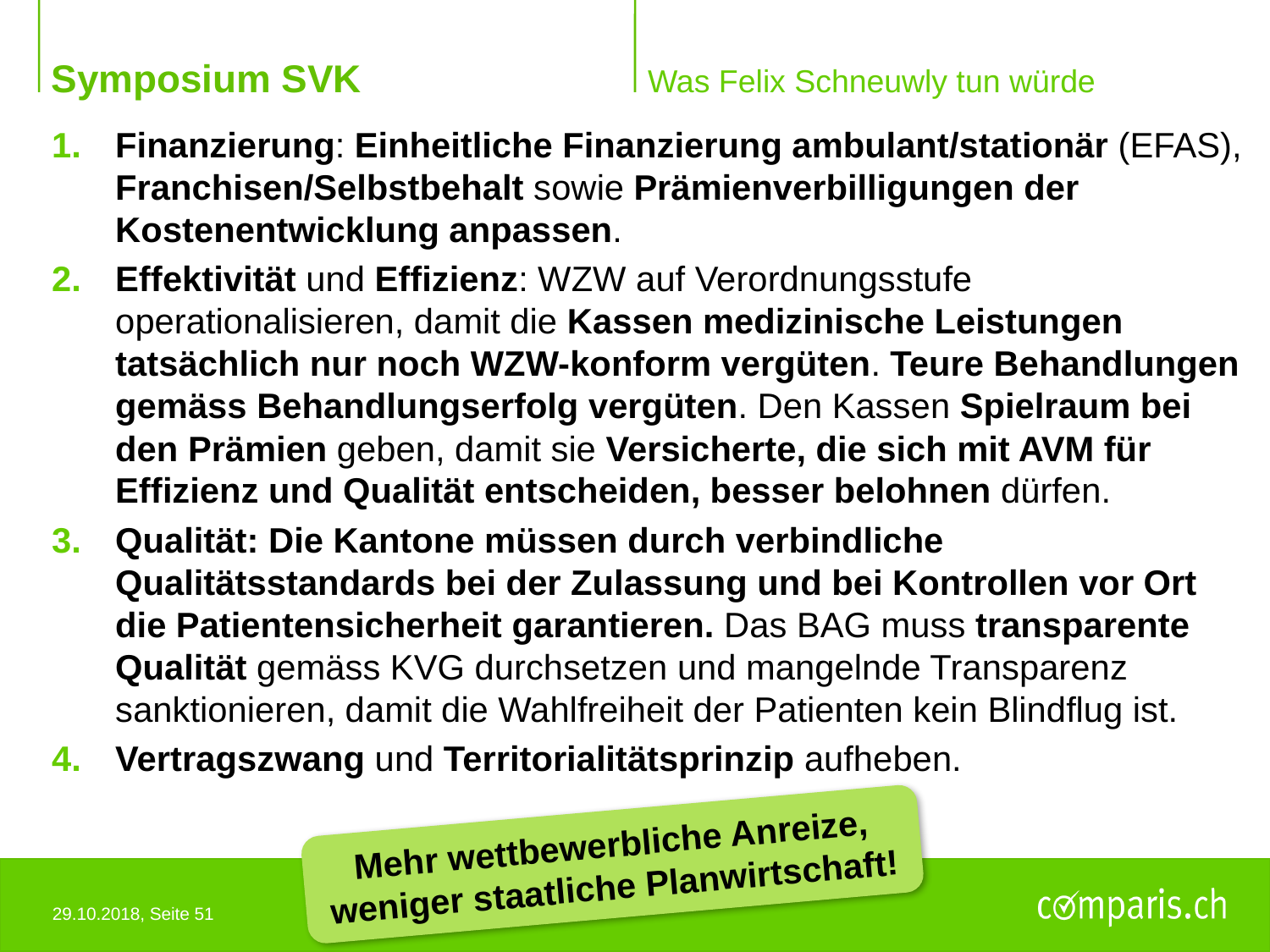

# Was Felix Schneuwly tun würde
Finanzierung: Einheitliche Finanzierung ambulant/stationär (EFAS), Franchisen/Selbstbehalt sowie Prämienverbilligungen der Kostenentwicklung anpassen.
Effektivität und Effizienz: WZW auf Verordnungsstufe operationalisieren, damit die Kassen medizinische Leistungen tatsächlich nur noch WZW-konform vergüten. Teure Behandlungen gemäss Behandlungserfolg vergüten. Den Kassen Spielraum bei den Prämien geben, damit sie Versicherte, die sich mit AVM für Effizienz und Qualität entscheiden, besser belohnen dürfen.
Qualität: Die Kantone müssen durch verbindliche Qualitätsstandards bei der Zulassung und bei Kontrollen vor Ort die Patientensicherheit garantieren. Das BAG muss transparente Qualität gemäss KVG durchsetzen und mangelnde Transparenz sanktionieren, damit die Wahlfreiheit der Patienten kein Blindflug ist.
Vertragszwang und Territorialitätsprinzip aufheben.
Mehr wettbewerbliche Anreize,
weniger staatliche Planwirtschaft!
29.10.2018, Seite 51